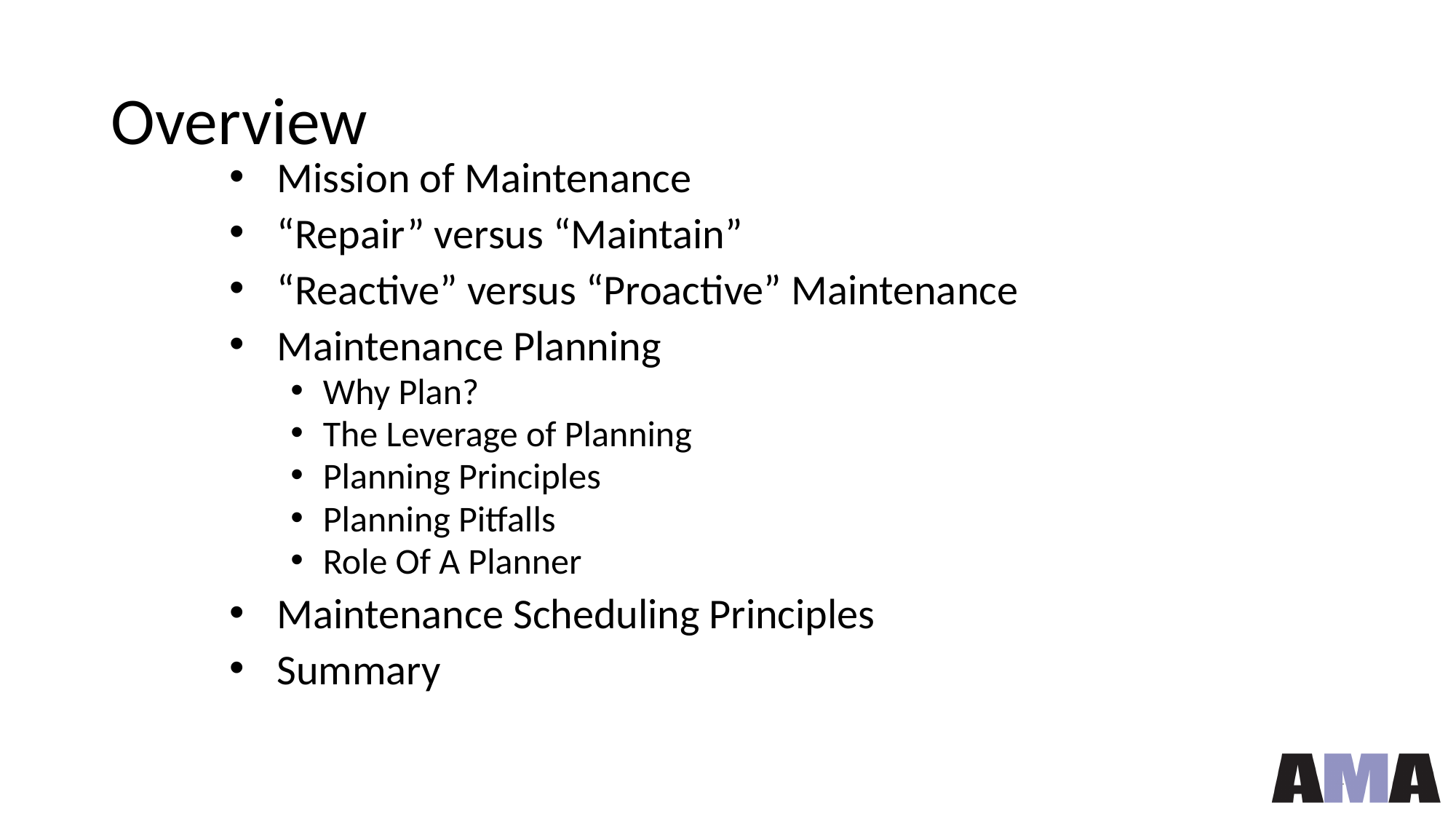

# Overview
Mission of Maintenance
“Repair” versus “Maintain”
“Reactive” versus “Proactive” Maintenance
Maintenance Planning
Why Plan?
The Leverage of Planning
Planning Principles
Planning Pitfalls
Role Of A Planner
Maintenance Scheduling Principles
Summary
4